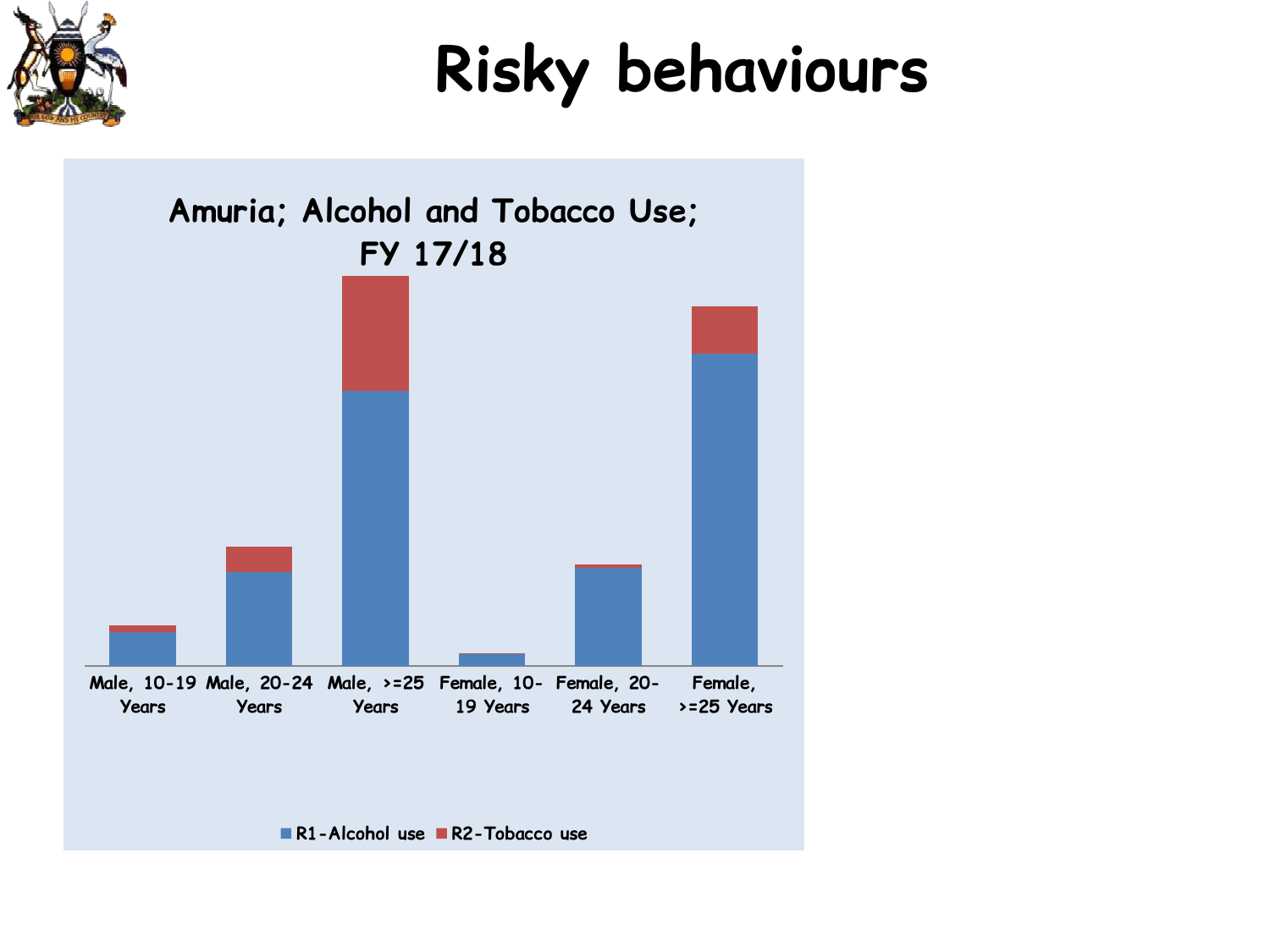

# Risky behaviours

### Chart: Amuria; Alcohol and Tobacco Use; FY 17/18

| Category | R1-Alcohol use | R2-Tobacco use |
|---|---|---|
| Male, 10-19 Years | 157.0 | 31.0 |
| Male, 20-24 Years | 438.0 | 121.0 |
| Male, >=25 Years | 1284.0 | 539.0 |
| Female, 10-19 Years | 55.0 | 3.0 |
| Female, 20-24 Years | 458.0 | 17.0 |
| Female, >=25 Years | 1461.0 | 219.0 |